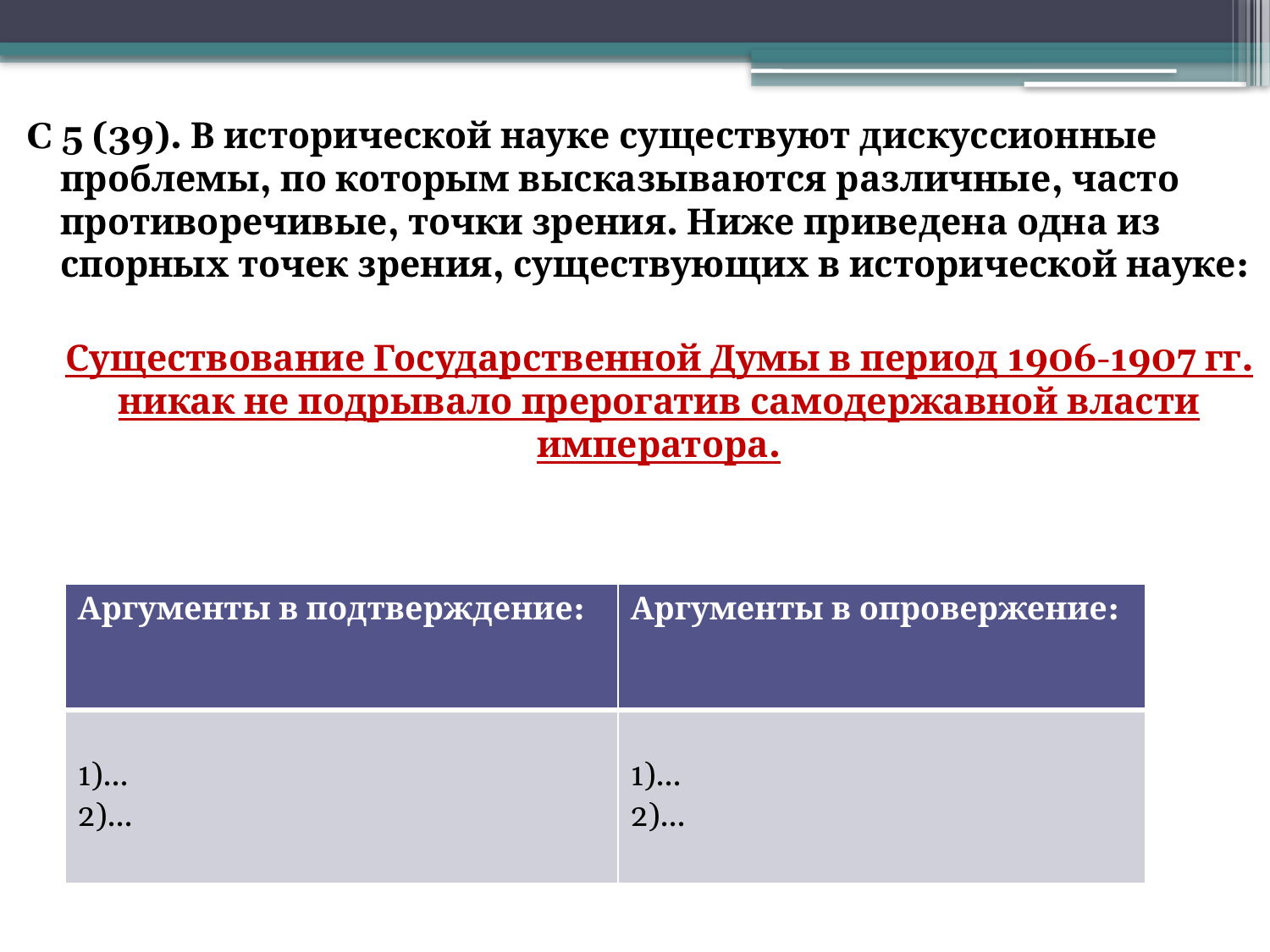

C 5 (39). В исторической науке существуют дискуссионные проблемы, по которым высказываются различные, часто противоречивые, точки зрения. Ниже приведена одна из спорных точек зрения, существующих в исторической науке:

    Существование Государственной Думы в период 1906-1907 гг. никак не подрывало прерогатив самодержавной власти императора.

| Аргументы в подтверждение: | Аргументы в опровержение: |
| --- | --- |
| 1)... 2)... | 1)... 2)... |